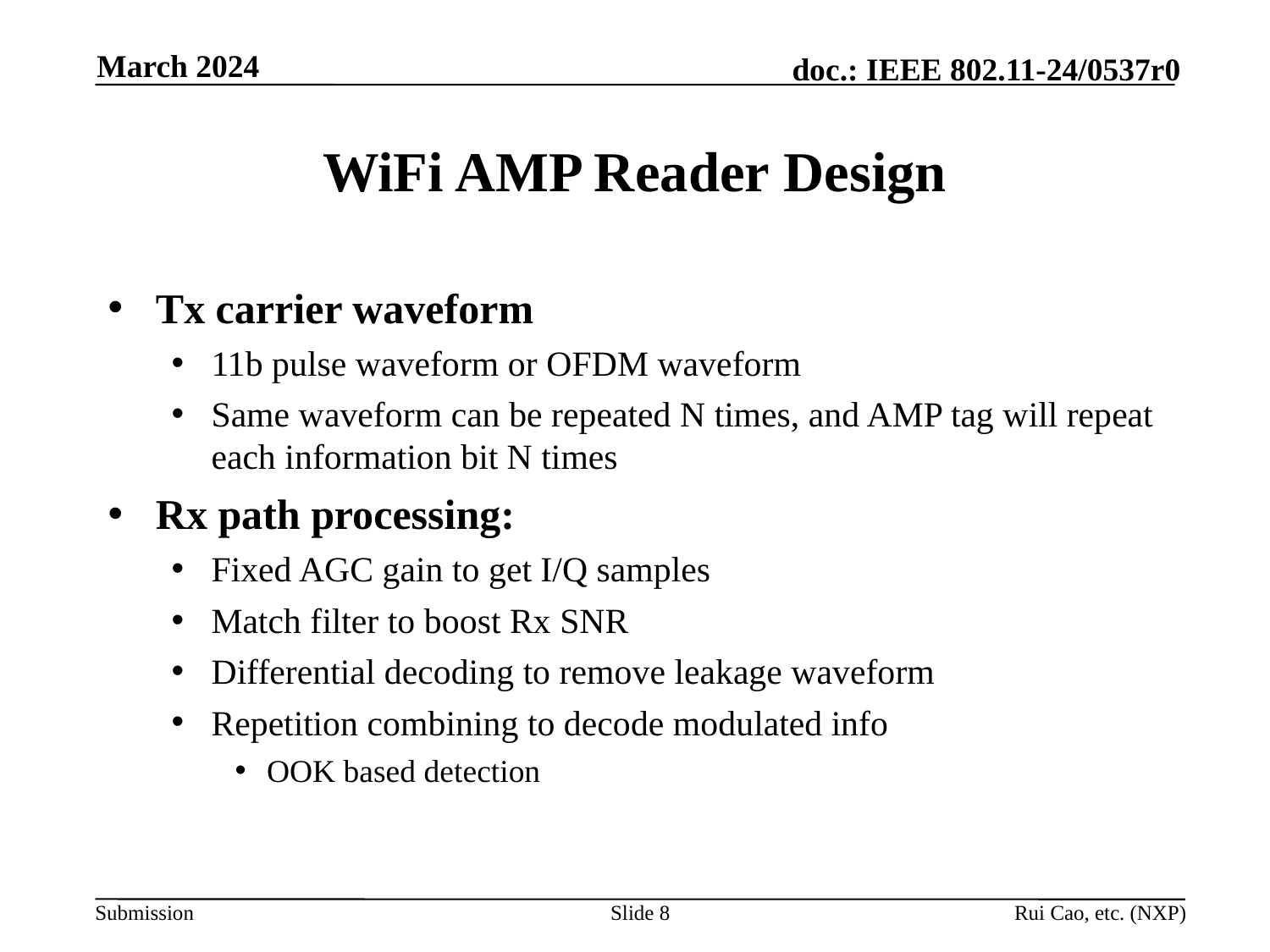

March 2024
# WiFi AMP Reader Design
Tx carrier waveform
11b pulse waveform or OFDM waveform
Same waveform can be repeated N times, and AMP tag will repeat each information bit N times
Rx path processing:
Fixed AGC gain to get I/Q samples
Match filter to boost Rx SNR
Differential decoding to remove leakage waveform
Repetition combining to decode modulated info
OOK based detection

Slide 8
Rui Cao, etc. (NXP)